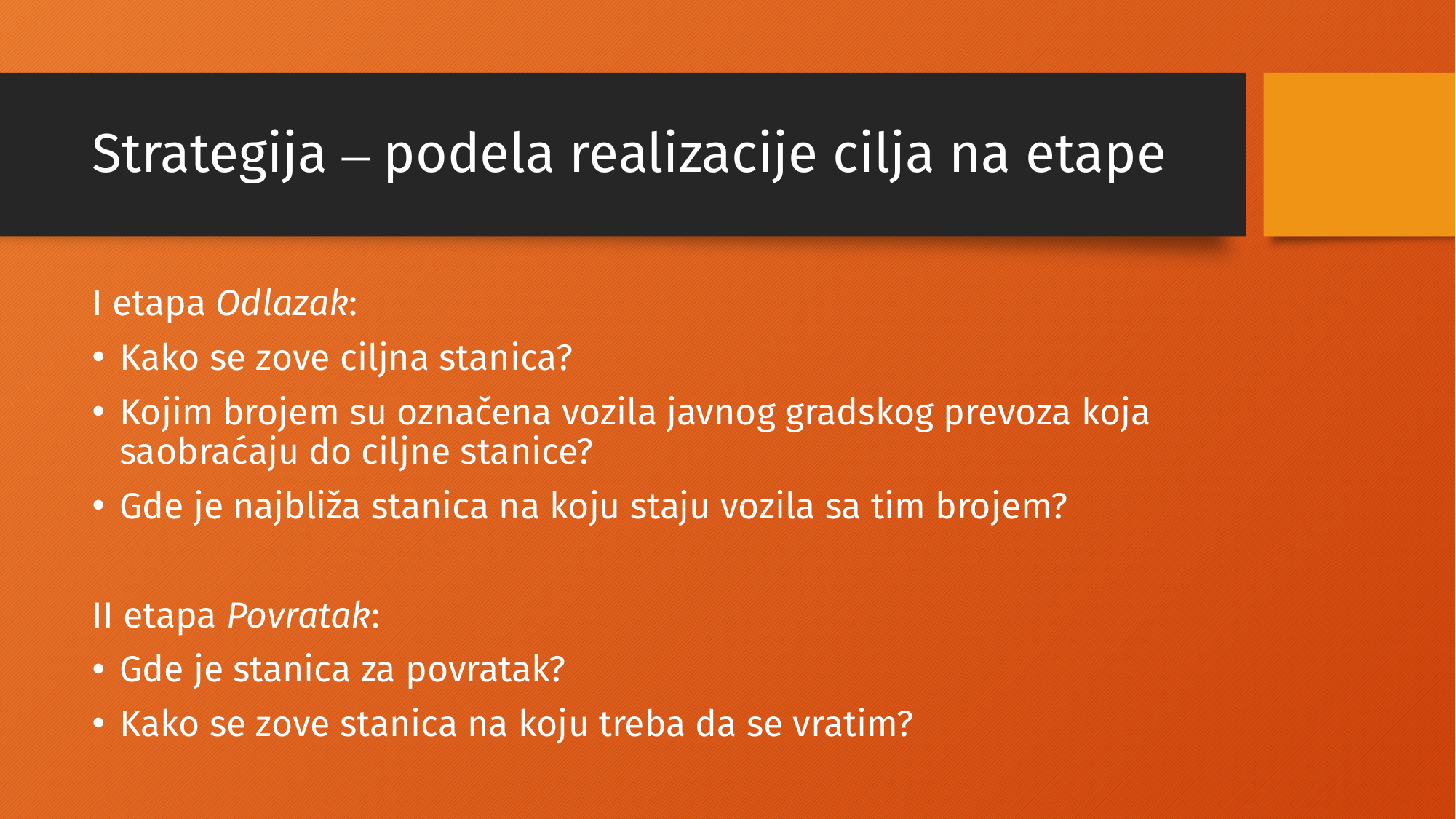

# Strategija – podela realizacije cilja na etape
I etapa Odlazak:
Kako se zove ciljna stanica?
Kojim brojem su označena vozila javnog gradskog prevoza koja saobraćaju do ciljne stanice?
Gde je najbliža stanica na koju staju vozila sa tim brojem?

II etapa Povratak:
Gde je stanica za povratak?
Kako se zove stanica na koju treba da se vratim?